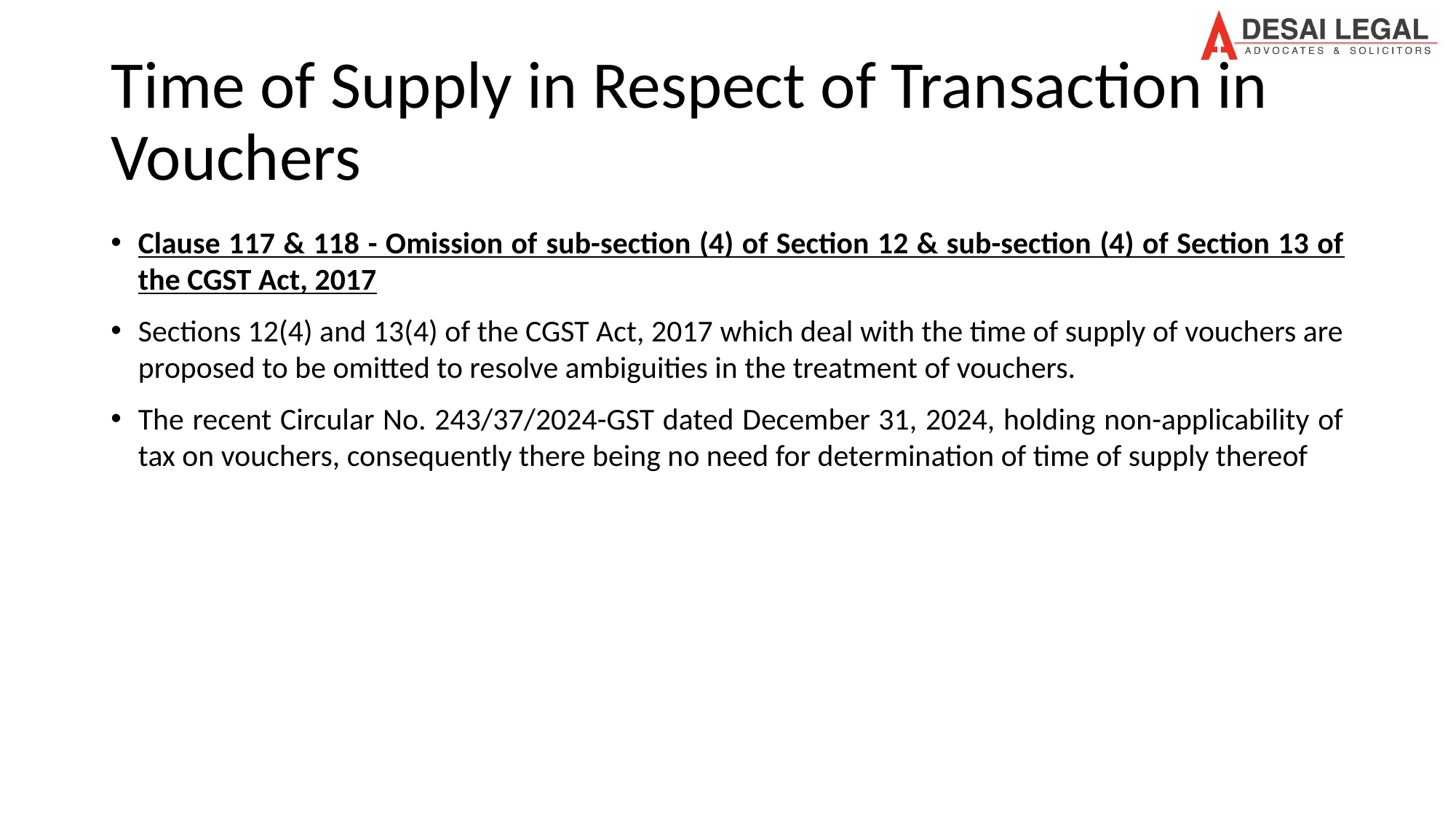

# Time of Supply in Respect of Transaction in Vouchers
Clause 117 & 118 - Omission of sub-section (4) of Section 12 & sub-section (4) of Section 13 of the CGST Act, 2017
Sections 12(4) and 13(4) of the CGST Act, 2017 which deal with the time of supply of vouchers are proposed to be omitted to resolve ambiguities in the treatment of vouchers.
The recent Circular No. 243/37/2024-GST dated December 31, 2024, holding non-applicability of tax on vouchers, consequently there being no need for determination of time of supply thereof